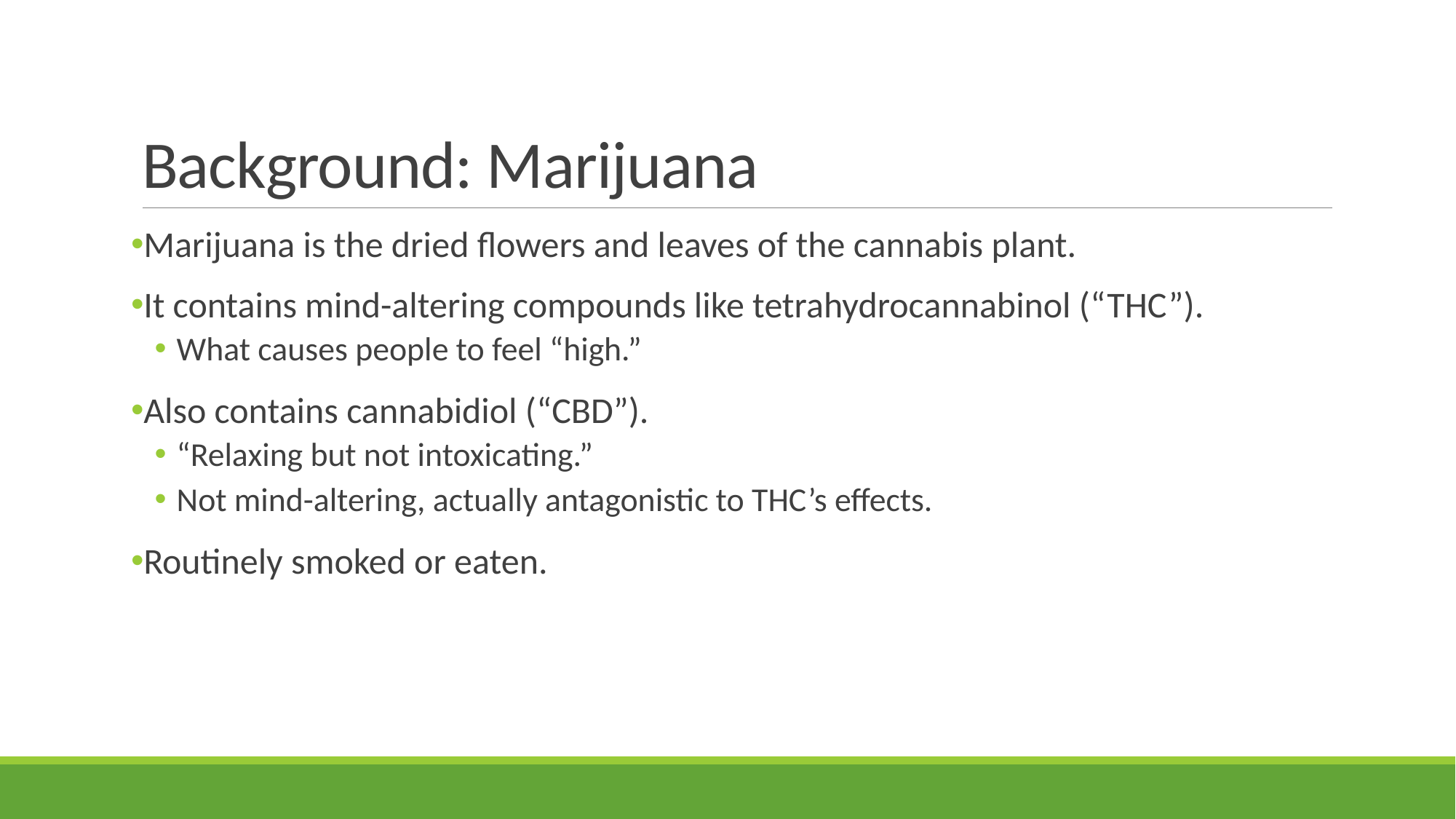

# Background: Marijuana
Marijuana is the dried flowers and leaves of the cannabis plant.
It contains mind-altering compounds like tetrahydrocannabinol (“THC”).
What causes people to feel “high.”
Also contains cannabidiol (“CBD”).
“Relaxing but not intoxicating.”
Not mind-altering, actually antagonistic to THC’s effects.
Routinely smoked or eaten.